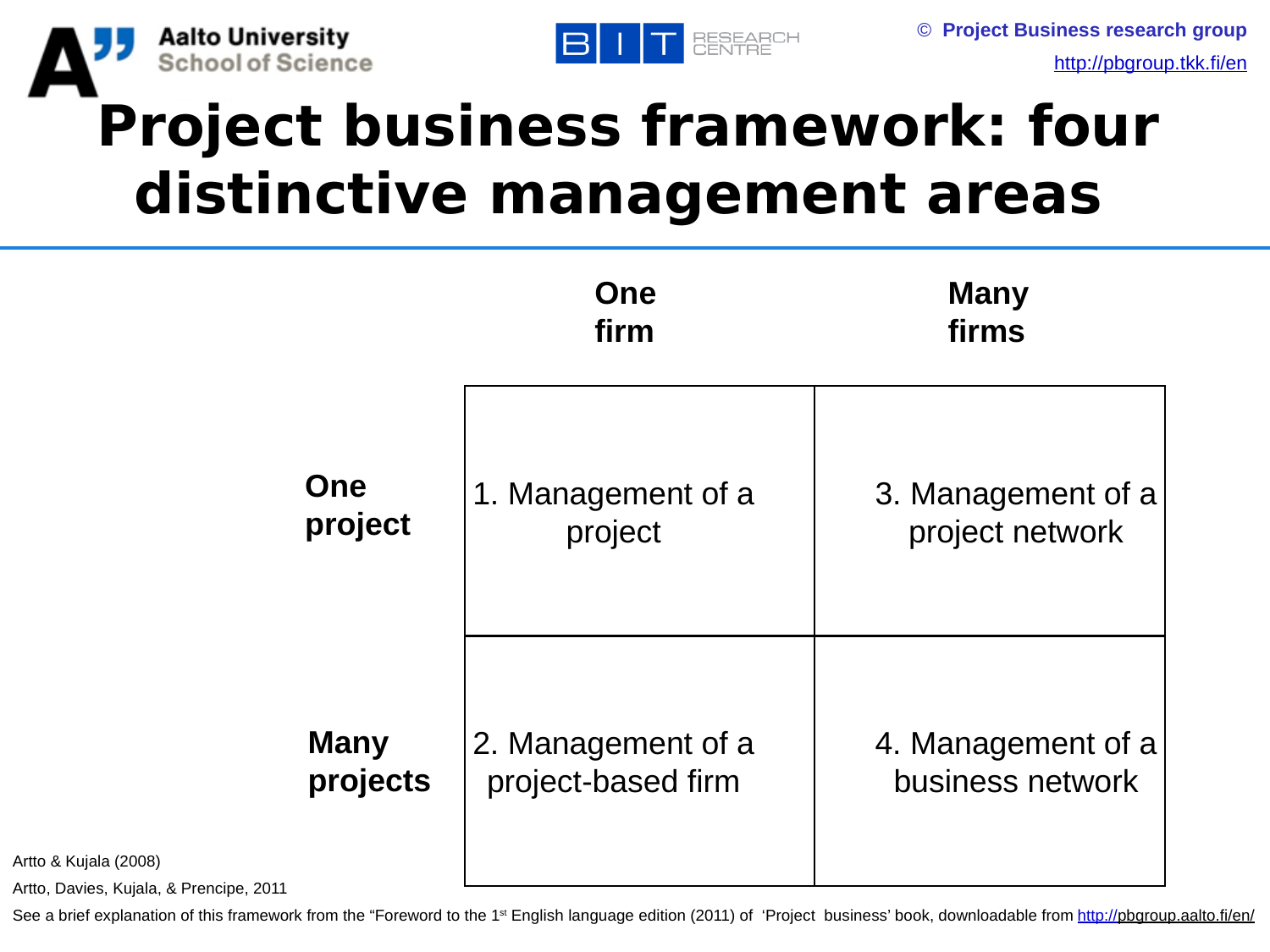

# Project business framework: four distinctive management areas
One firm
Many firms
1. Management of a project
3. Management of a project network
One project
2. Management of a project-based firm
4. Management of a business network
Many projects
Artto & Kujala (2008)
Artto, Davies, Kujala, & Prencipe, 2011
See a brief explanation of this framework from the “Foreword to the 1st English language edition (2011) of  ‘Project  business’ book, downloadable from http://pbgroup.aalto.fi/en/